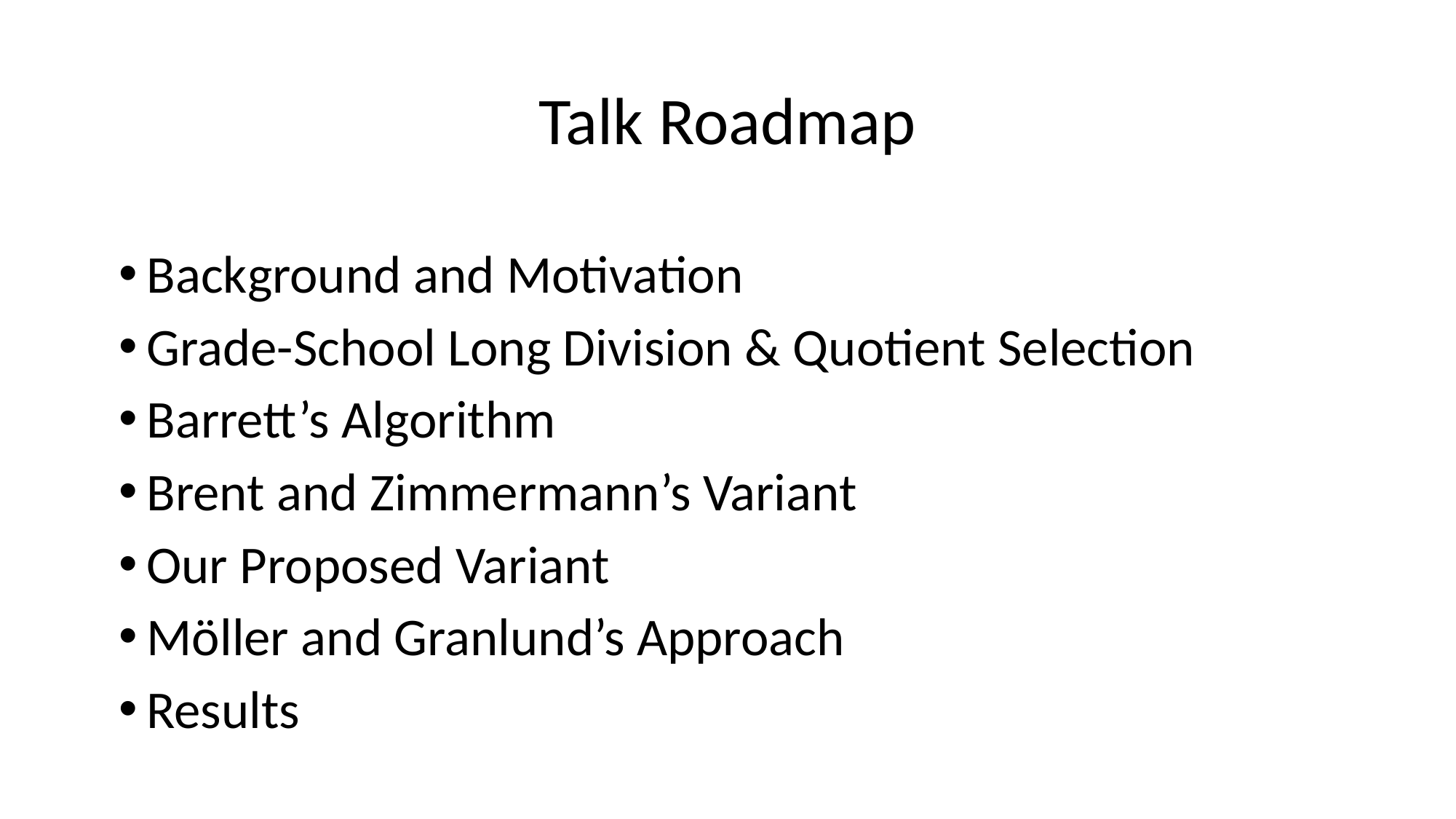

# Talk Roadmap
Background and Motivation
Grade-School Long Division & Quotient Selection
Barrett’s Algorithm
Brent and Zimmermann’s Variant
Our Proposed Variant
Möller and Granlund’s Approach
Results